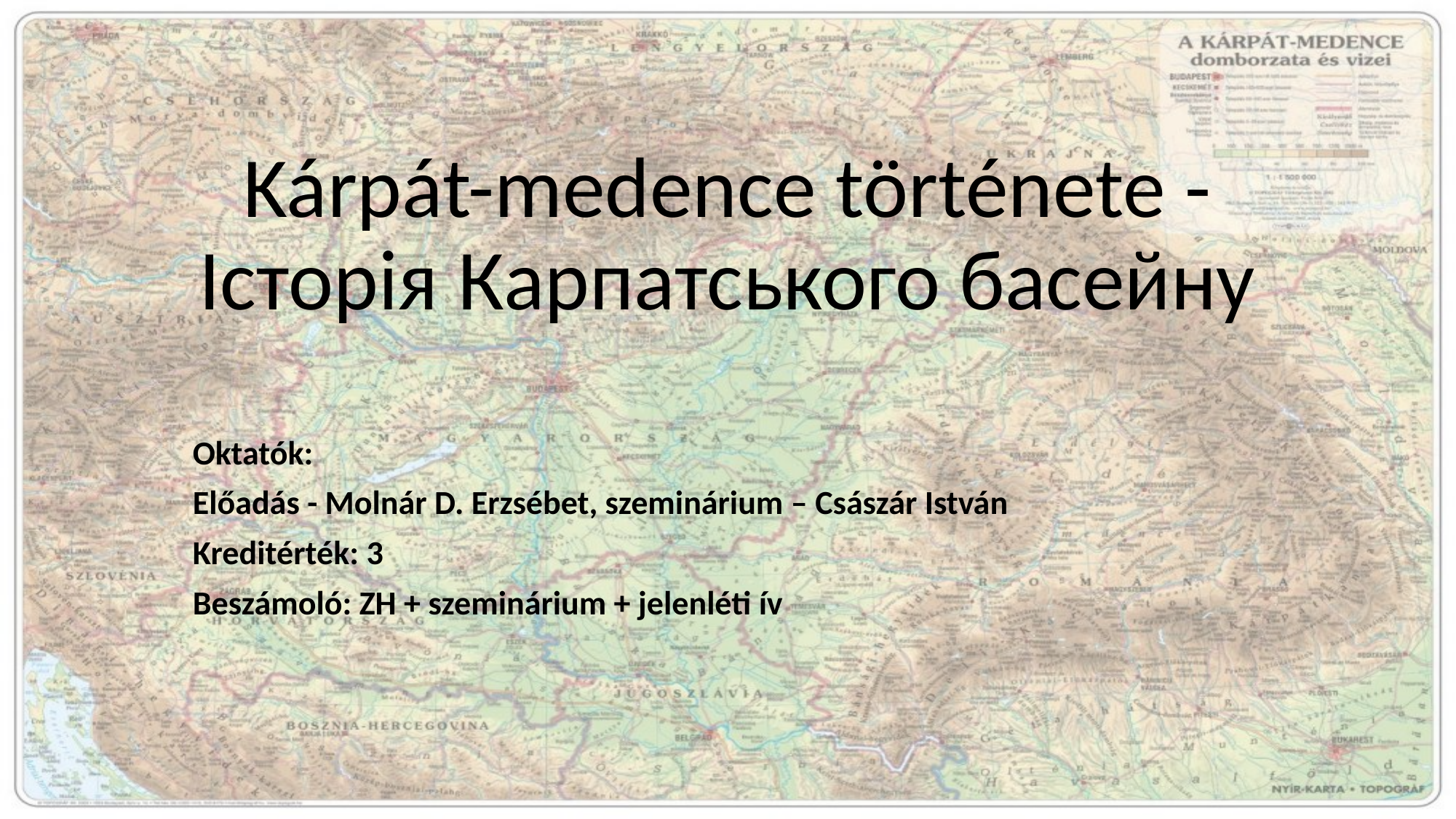

# Kárpát-medence története - Історія Карпатського басейну
Oktatók:
Előadás - Molnár D. Erzsébet, szeminárium – Császár István
Kreditérték: 3
Beszámoló: ZH + szeminárium + jelenléti ív